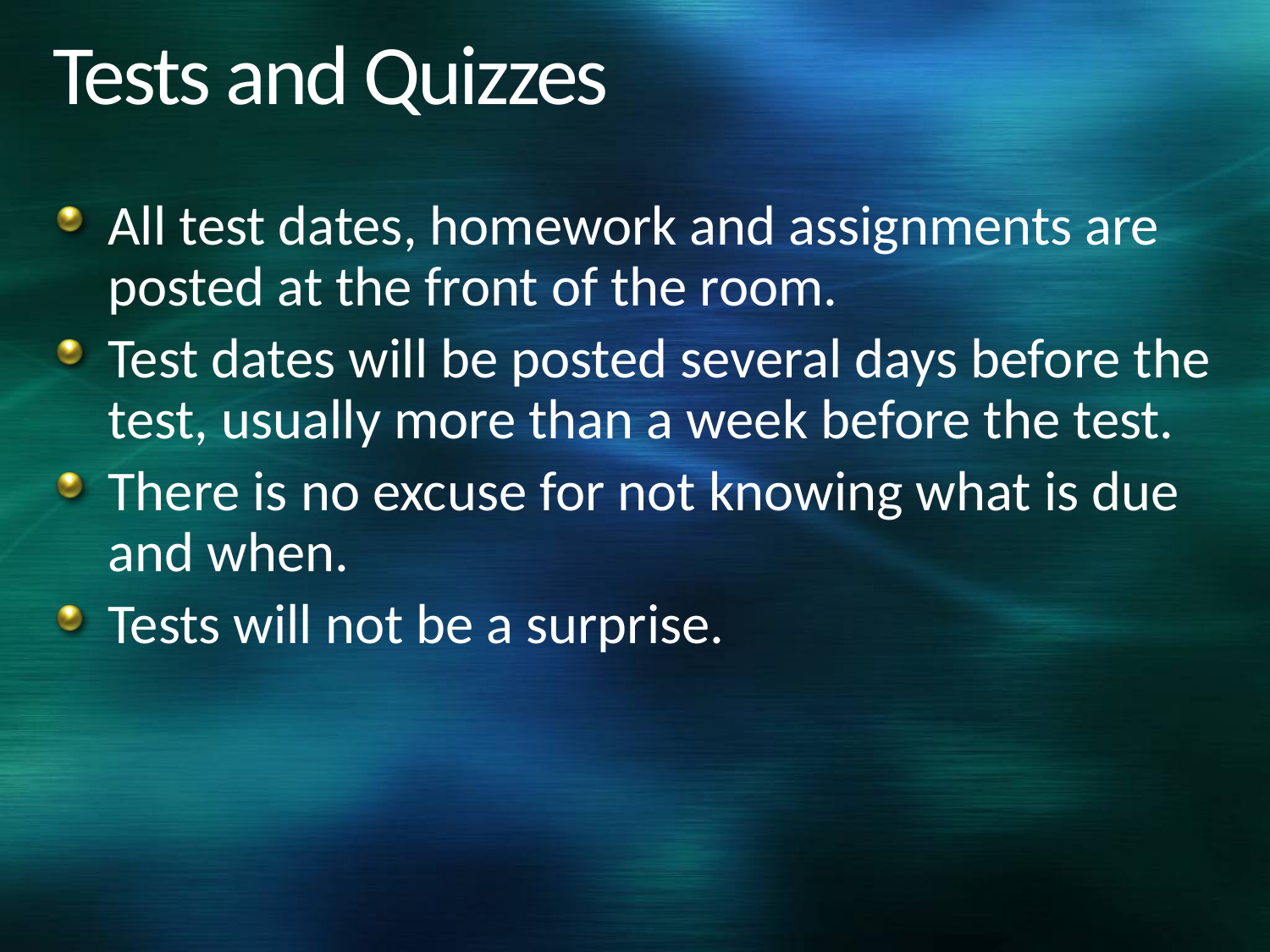

# Tests and Quizzes
All test dates, homework and assignments are posted at the front of the room.
Test dates will be posted several days before the test, usually more than a week before the test.
There is no excuse for not knowing what is due and when.
Tests will not be a surprise.